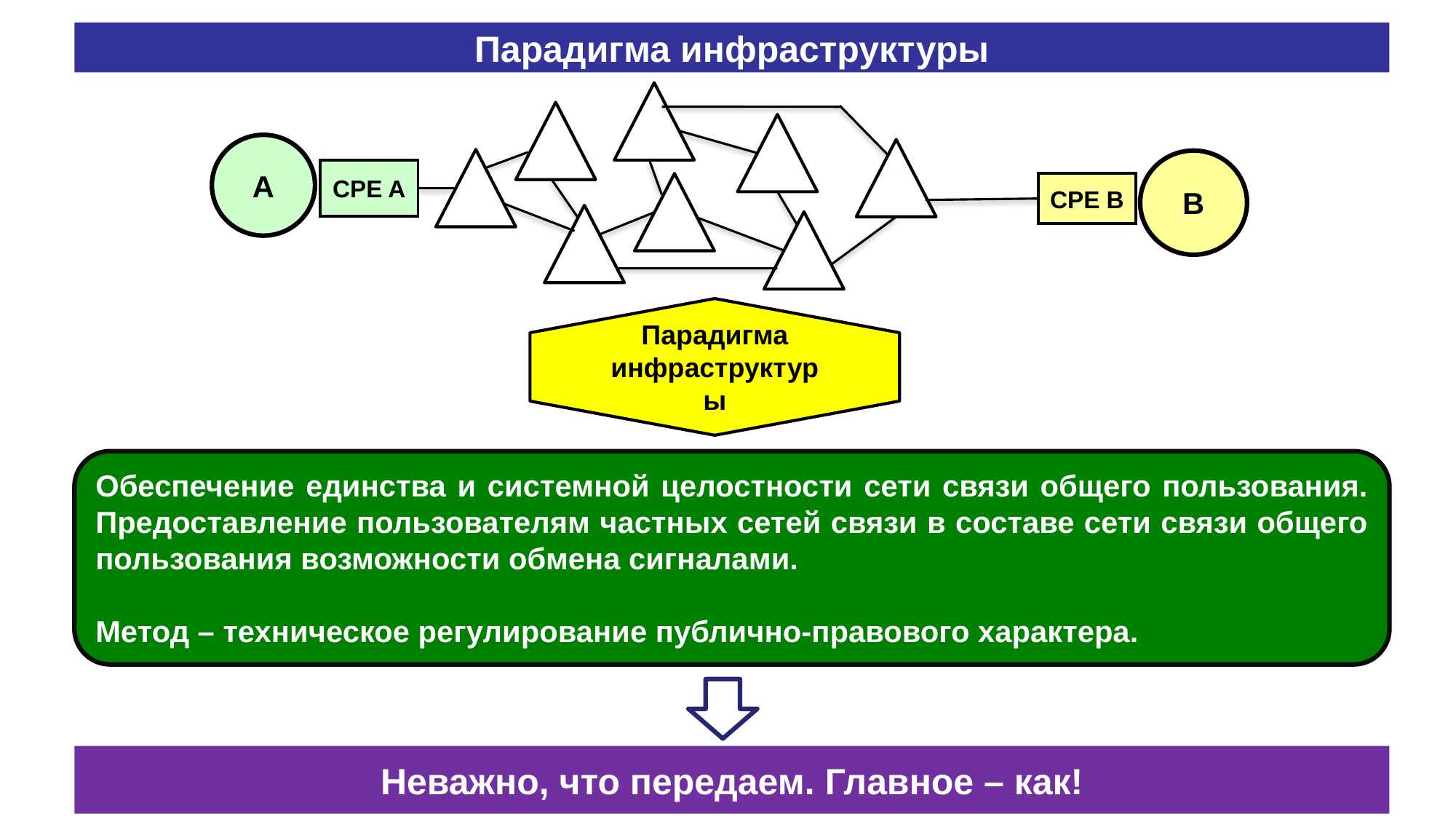

# Парадигма инфраструктуры

А

B
CPE A

CPE B
Парадигма инфраструктуры

Обеспечение единства и системной целостности сети связи общего пользования. Предоставление пользователям частных сетей связи в составе сети связи общего пользования возможности обмена сигналами.

Метод – техническое регулирование публично-правового характера.

Неважно, что передаем. Главное – как!